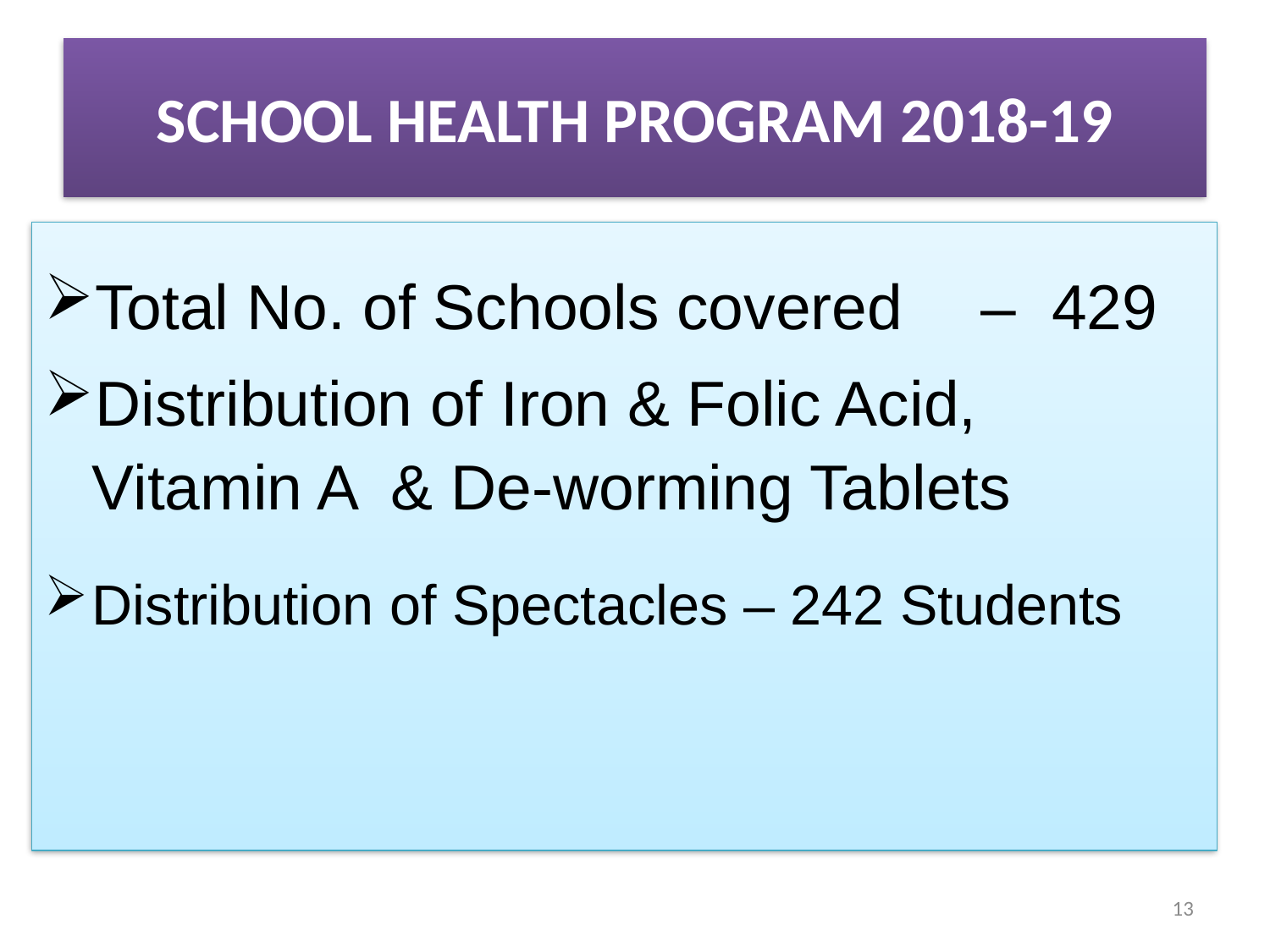

# SCHOOL HEALTH PROGRAM 2018-19
Total No. of Schools covered 	–  429
Distribution of Iron & Folic Acid, Vitamin A  & De-worming Tablets
Distribution of Spectacles – 242 Students

13